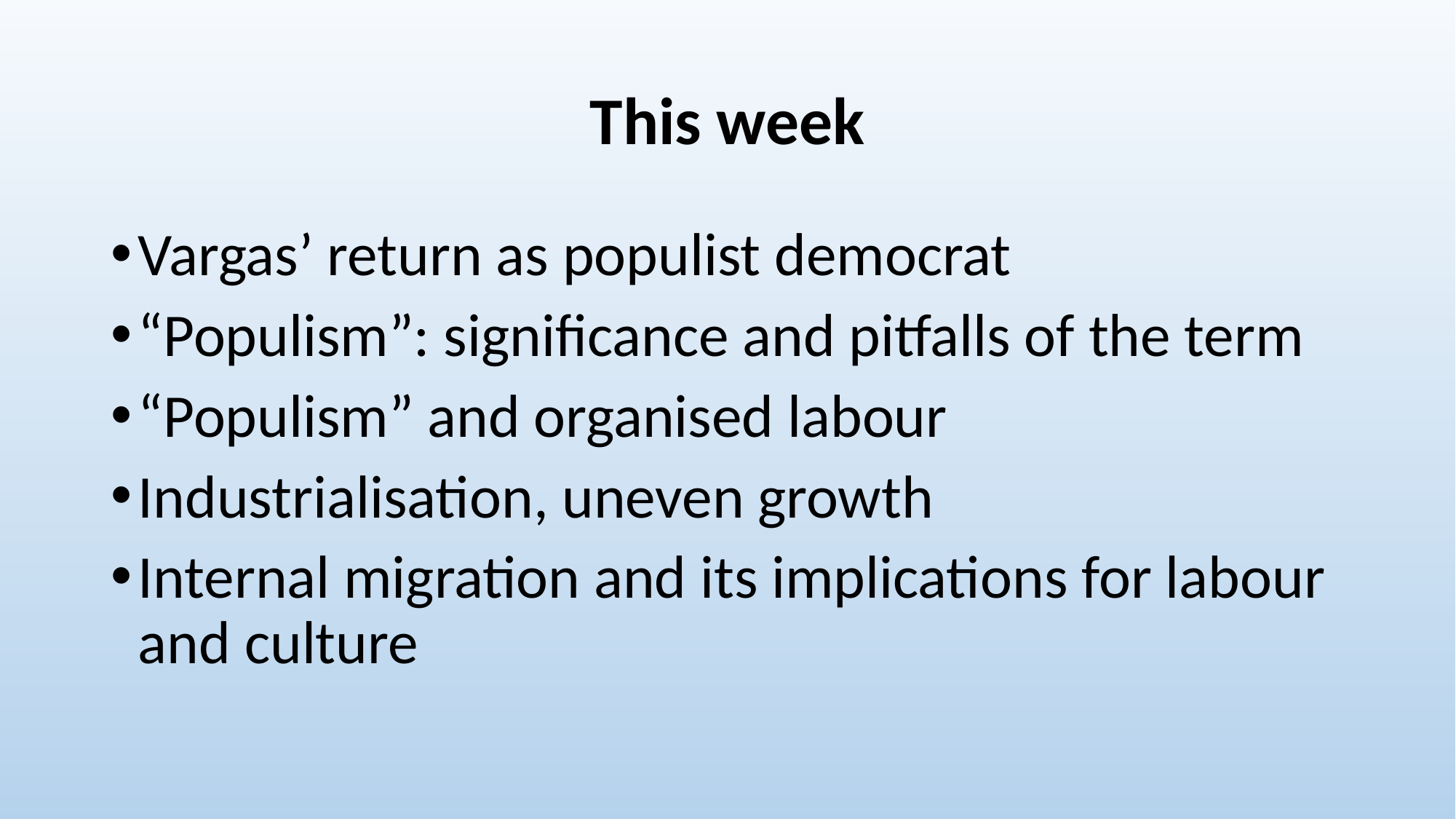

# This week
Vargas’ return as populist democrat
“Populism”: significance and pitfalls of the term
“Populism” and organised labour
Industrialisation, uneven growth
Internal migration and its implications for labour and culture